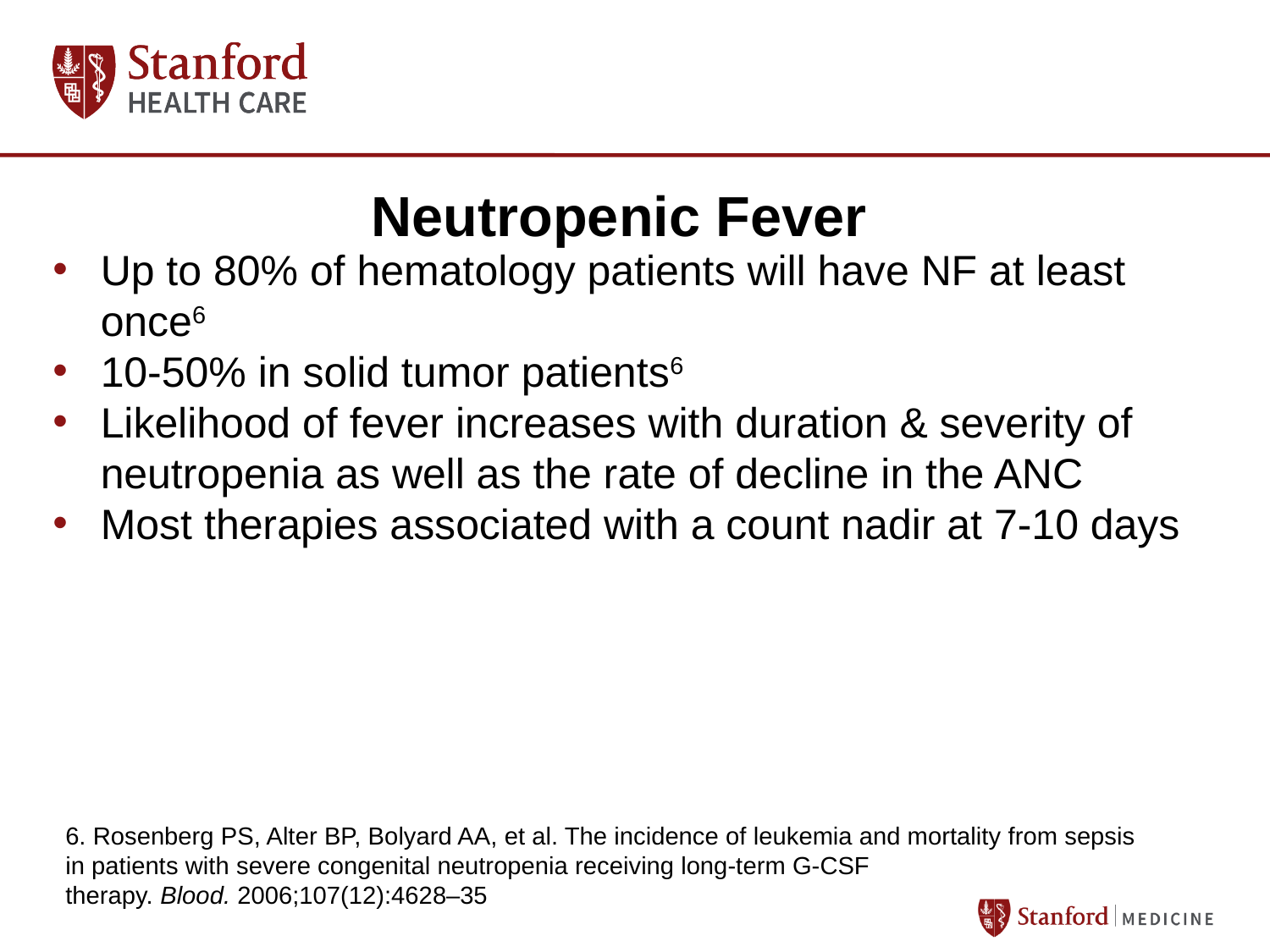

# Neutropenic Fever

Up to 80% of hematology patients will have NF at least once6
10-50% in solid tumor patients6
Likelihood of fever increases with duration & severity of neutropenia as well as the rate of decline in the ANC
Most therapies associated with a count nadir at 7-10 days
6. Rosenberg PS, Alter BP, Bolyard AA, et al. The incidence of leukemia and mortality from sepsis in patients with severe congenital neutropenia receiving long-term G-CSF therapy. Blood. 2006;107(12):4628–35